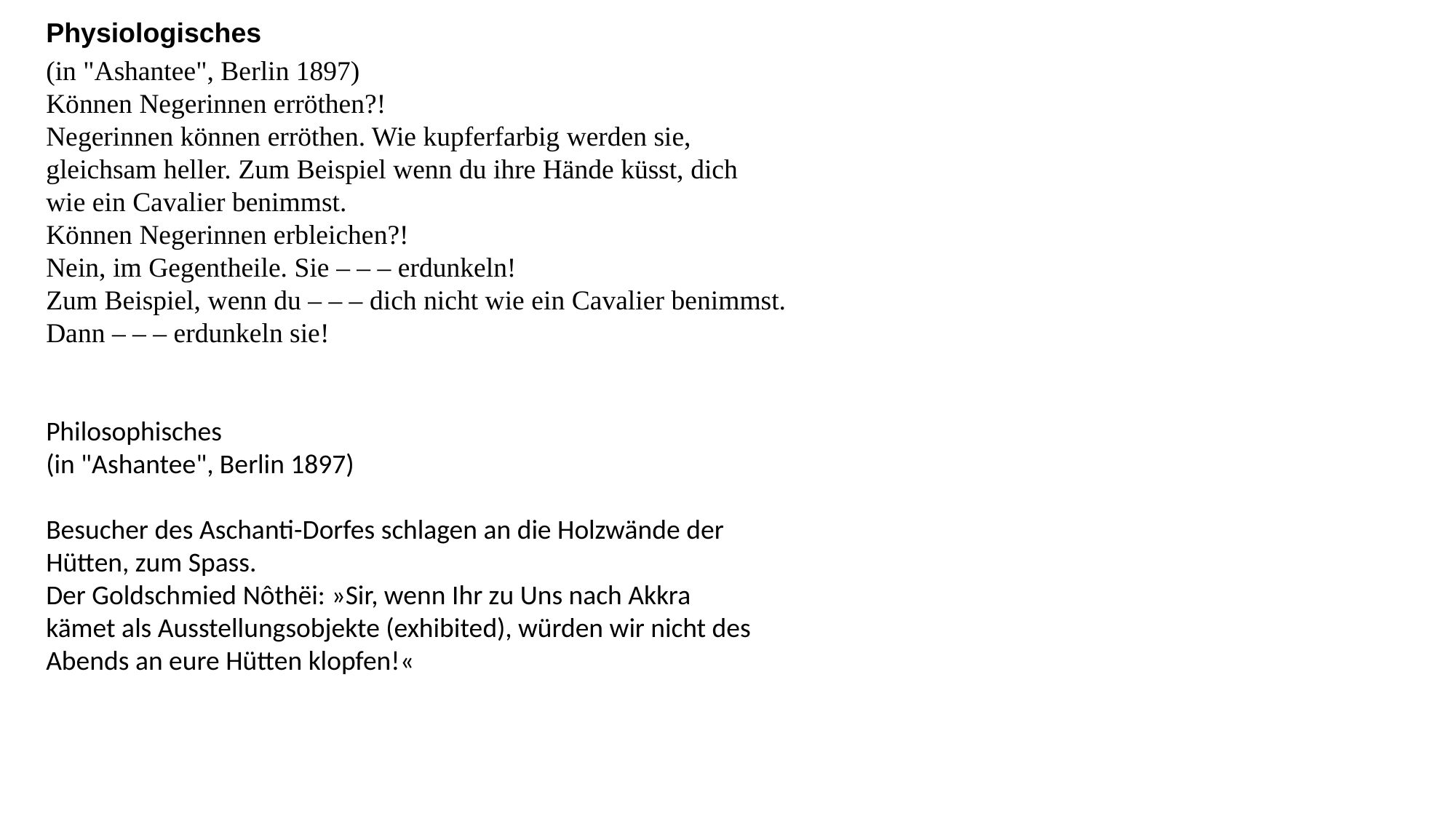

Physiologisches
(in "Ashantee", Berlin 1897)
Können Negerinnen erröthen?!
Negerinnen können erröthen. Wie kupferfarbig werden sie,
gleichsam heller. Zum Beispiel wenn du ihre Hände küsst, dich
wie ein Cavalier benimmst.
Können Negerinnen erbleichen?!
Nein, im Gegentheile. Sie – – – erdunkeln!
Zum Beispiel, wenn du – – – dich nicht wie ein Cavalier benimmst.
Dann – – – erdunkeln sie!

Philosophisches
(in "Ashantee", Berlin 1897)

Besucher des Aschanti-Dorfes schlagen an die Holzwände der
Hütten, zum Spass.
Der Goldschmied Nôthëi: »Sir, wenn Ihr zu Uns nach Akkra
kämet als Ausstellungsobjekte (exhibited), würden wir nicht des
Abends an eure Hütten klopfen!«